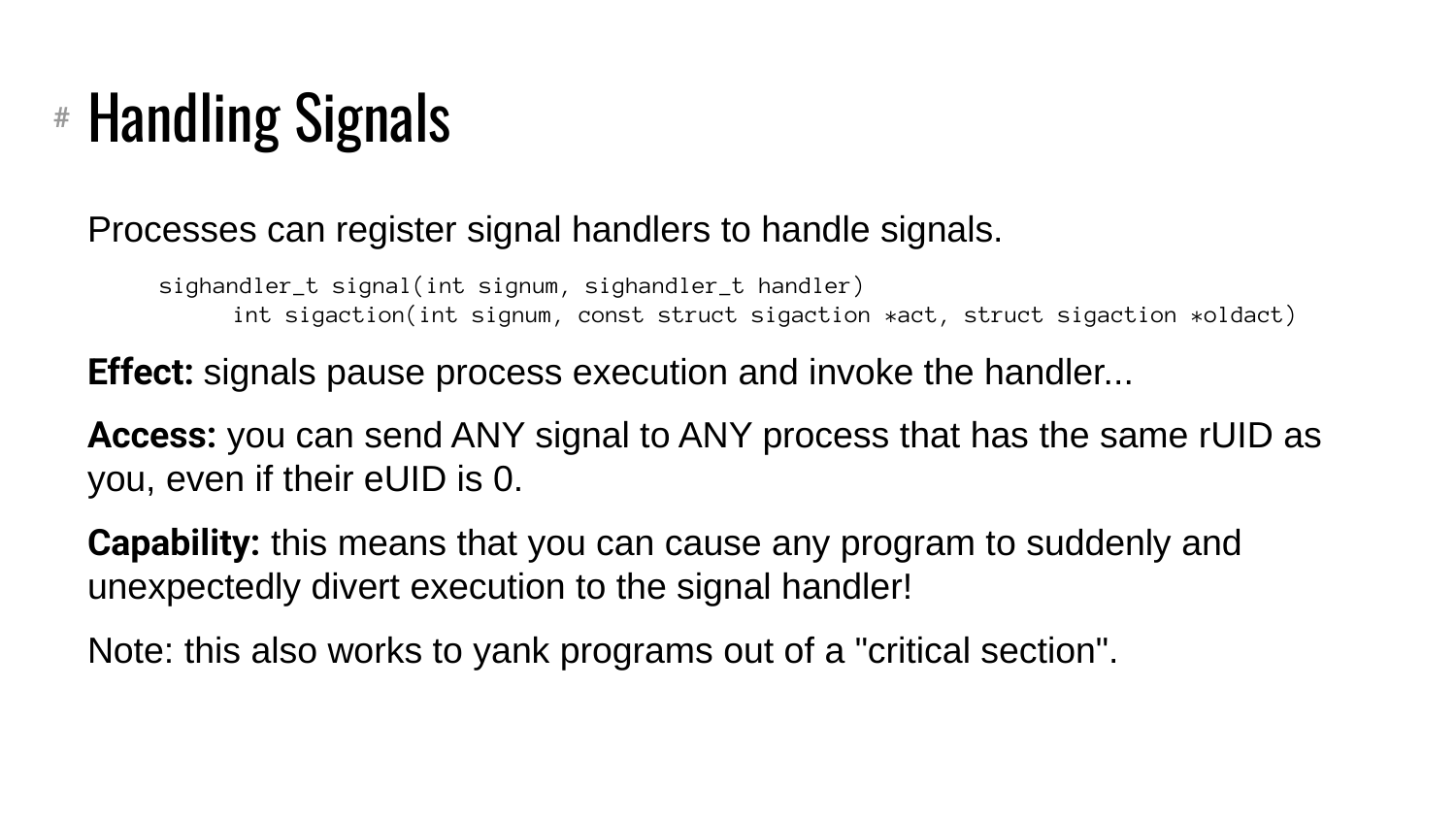

# Handling Signals
Processes can register signal handlers to handle signals.
sighandler_t signal(int signum, sighandler_t handler)
	int sigaction(int signum, const struct sigaction *act, struct sigaction *oldact)
Effect: signals pause process execution and invoke the handler...
Access: you can send ANY signal to ANY process that has the same rUID as you, even if their eUID is 0.
Capability: this means that you can cause any program to suddenly and unexpectedly divert execution to the signal handler!
Note: this also works to yank programs out of a "critical section".